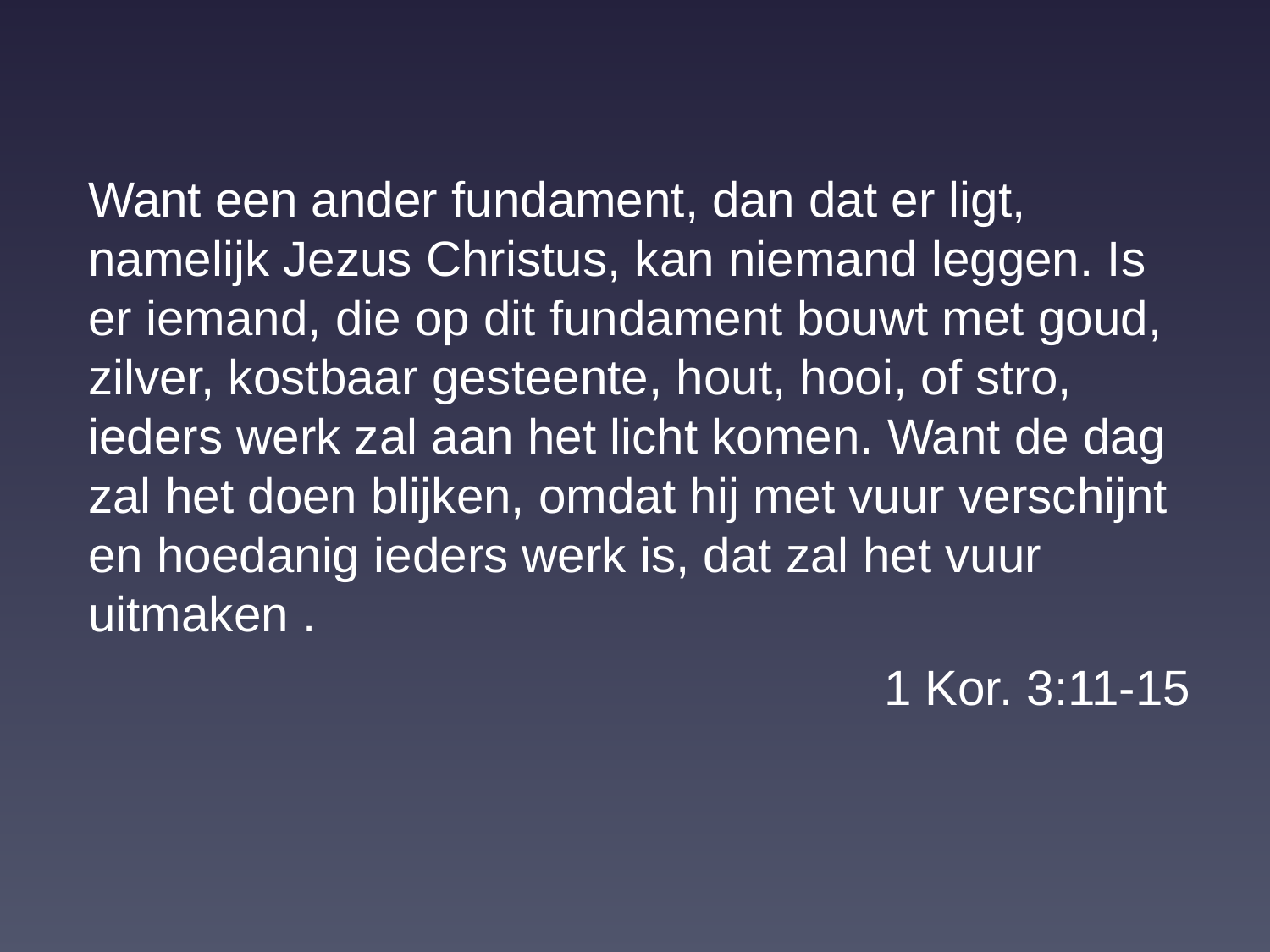

Want een ander fundament, dan dat er ligt, namelijk Jezus Christus, kan niemand leggen. Is er iemand, die op dit fundament bouwt met goud, zilver, kostbaar gesteente, hout, hooi, of stro, ieders werk zal aan het licht komen. Want de dag zal het doen blijken, omdat hij met vuur verschijnt en hoedanig ieders werk is, dat zal het vuur uitmaken .
						1 Kor. 3:11-15